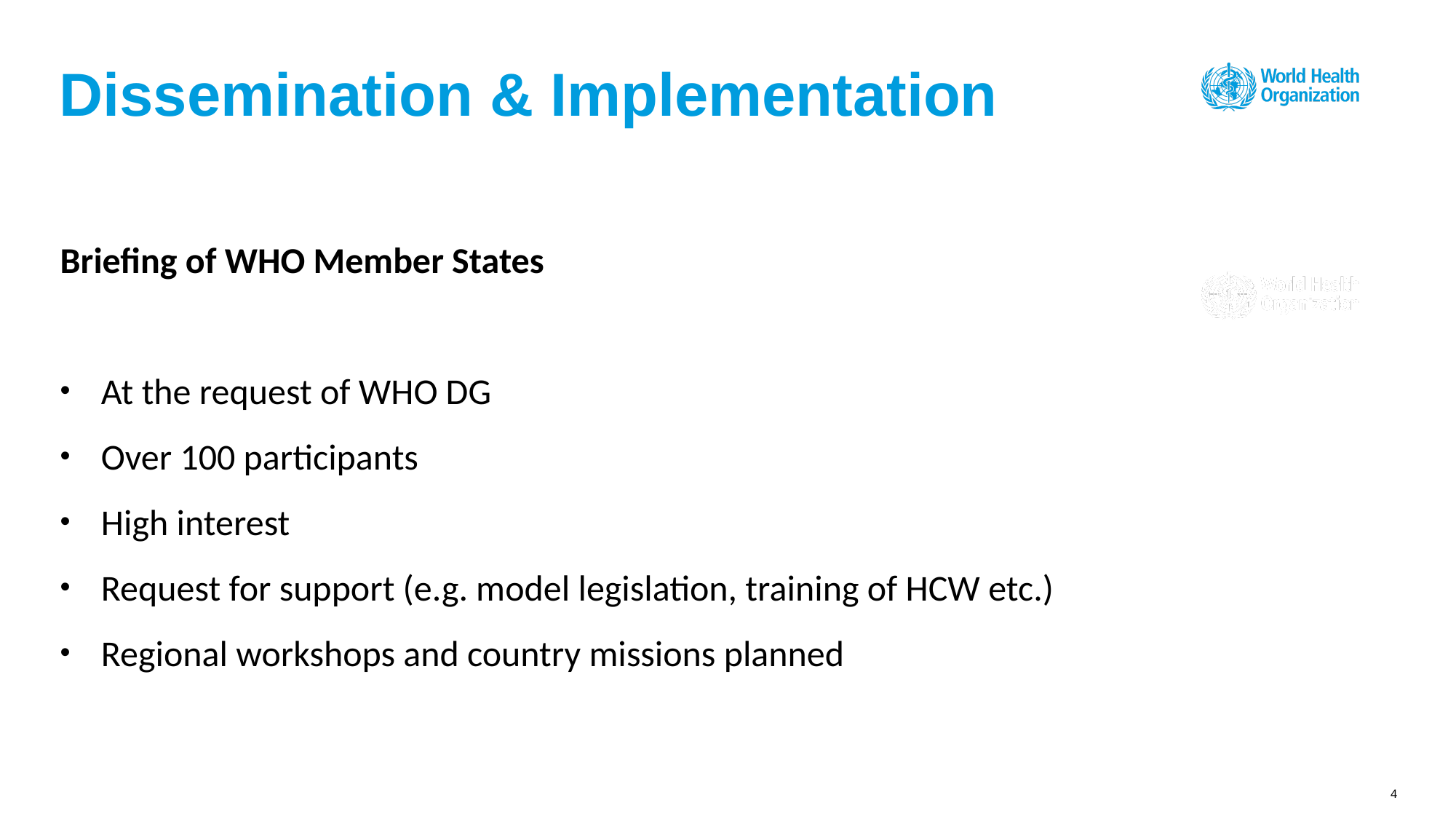

# Dissemination & Implementation

Briefing of WHO Member States

At the request of WHO DG
Over 100 participants
High interest
Request for support (e.g. model legislation, training of HCW etc.)
Regional workshops and country missions planned

4